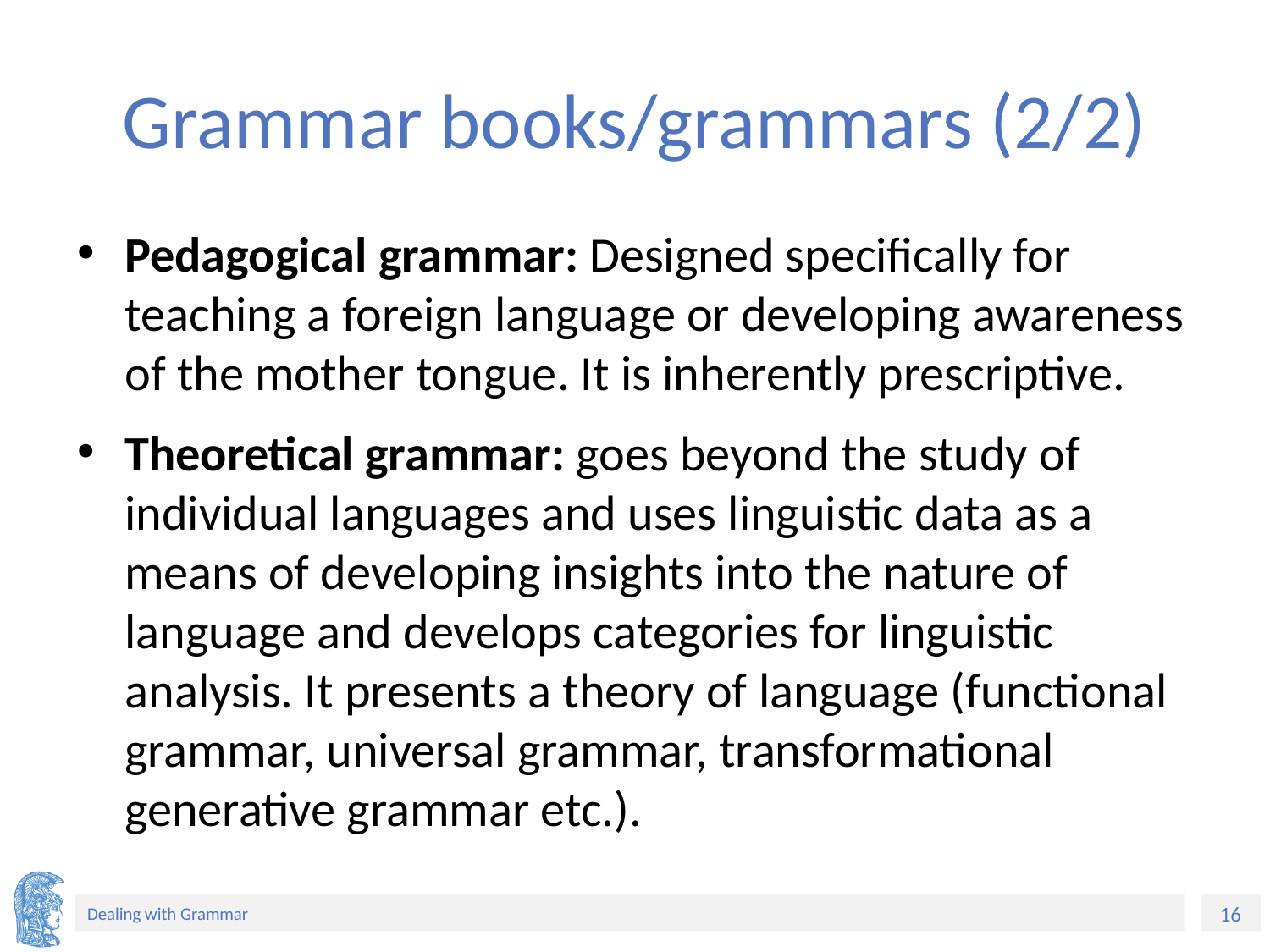

# Grammar books/grammars (2/2)
Pedagogical grammar: Designed specifically for teaching a foreign language or developing awareness of the mother tongue. It is inherently prescriptive.
Theoretical grammar: goes beyond the study of individual languages and uses linguistic data as a means of developing insights into the nature of language and develops categories for linguistic analysis. It presents a theory of language (functional grammar, universal grammar, transformational generative grammar etc.).